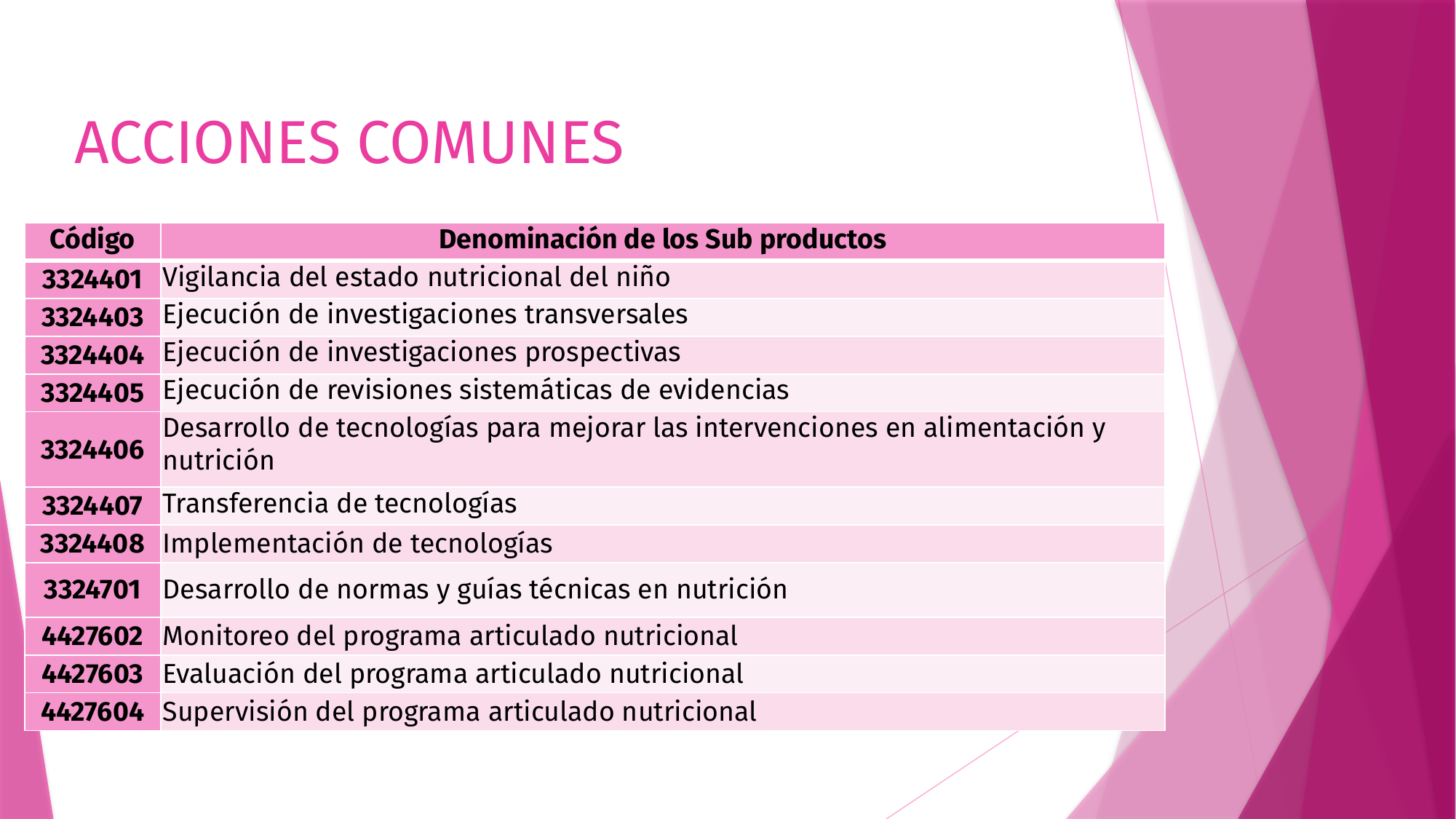

# ACCIONES COMUNES
| Código | Denominación de los Sub productos |
| --- | --- |
| 3324401 | Vigilancia del estado nutricional del niño |
| 3324403 | Ejecución de investigaciones transversales |
| 3324404 | Ejecución de investigaciones prospectivas |
| 3324405 | Ejecución de revisiones sistemáticas de evidencias |
| 3324406 | Desarrollo de tecnologías para mejorar las intervenciones en alimentación y nutrición |
| 3324407 | Transferencia de tecnologías |
| 3324408 | Implementación de tecnologías |
| 3324701 | Desarrollo de normas y guías técnicas en nutrición |
| 4427602 | Monitoreo del programa articulado nutricional |
| 4427603 | Evaluación del programa articulado nutricional |
| 4427604 | Supervisión del programa articulado nutricional |